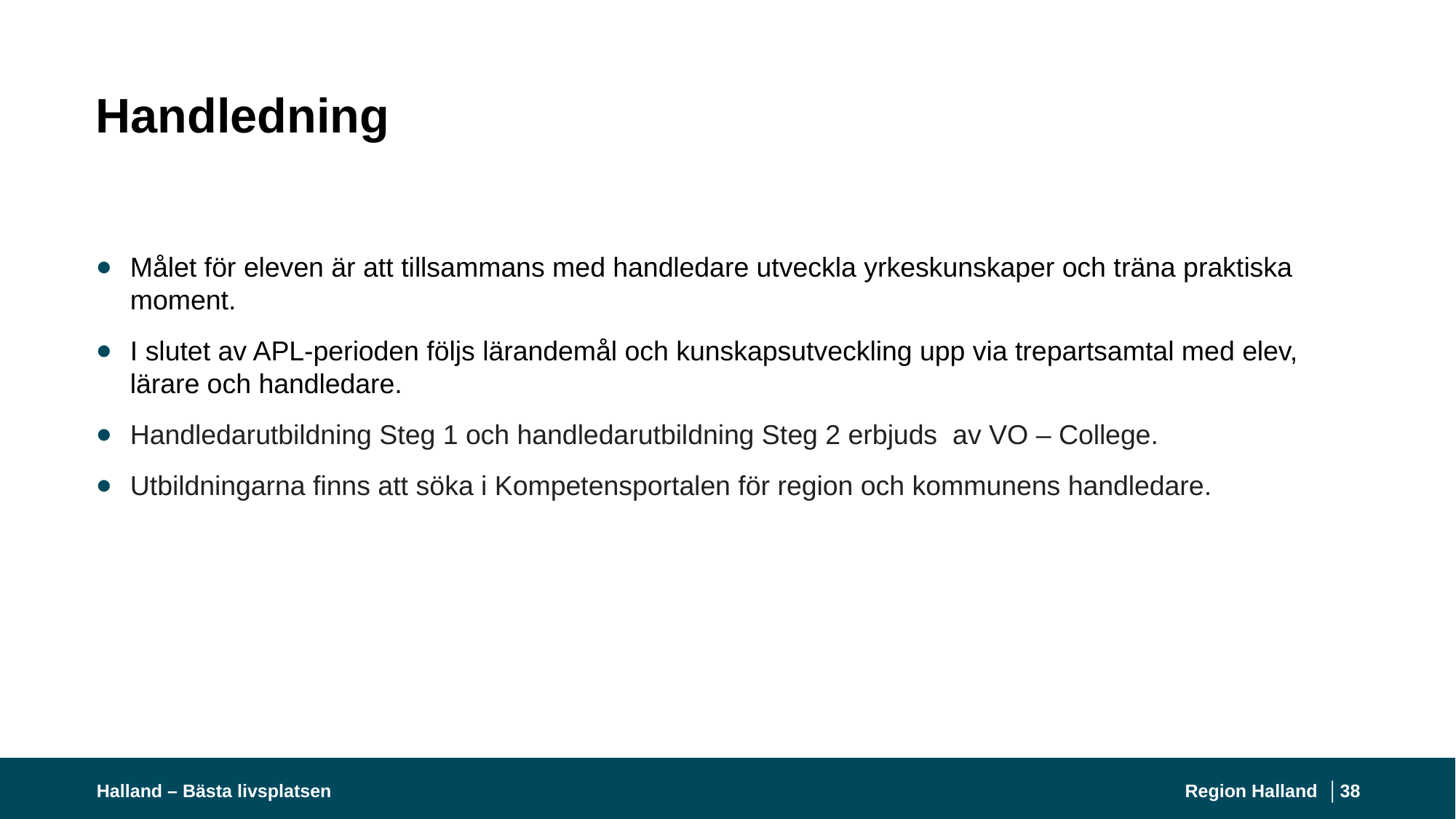

# Handledning

Målet för eleven är att tillsammans med handledare utveckla yrkeskunskaper och träna praktiska moment.
I slutet av APL-perioden följs lärandemål och kunskapsutveckling upp via trepartsamtal med elev, lärare och handledare.
Handledarutbildning Steg 1 och handledarutbildning Steg 2 erbjuds  av VO – College.
Utbildningarna finns att söka i Kompetensportalen för region och kommunens handledare.

Halland – Bästa livsplatsen
Region Halland  │
38